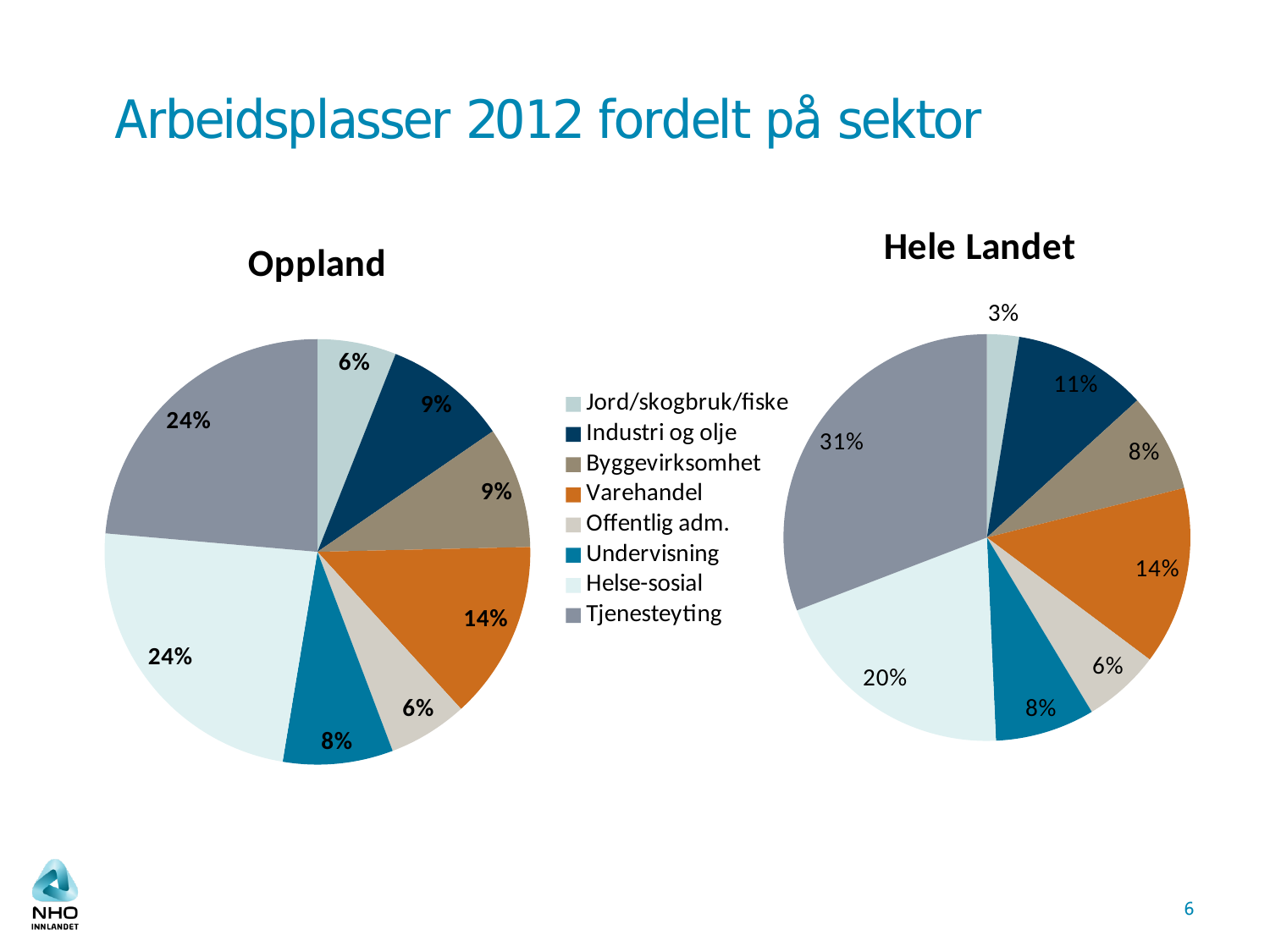

# Arbeidsplasser 2012 fordelt på sektor

### Chart:

| Category | Hele Landet |
|---|---|
| Jord/skogbruk/fiske | 65450.0 |
| Industri og olje | 274283.0 |
| Byggevirksomhet | 201713.0 |
| Varehandel | 363771.0 |
| Offentlig adm. | 157946.0 |
| Undervisning | 203024.0 |
| Helse-sosial | 510697.0 |
| Tjenesteyting | 792020.0 |

### Chart: Oppland

| Category | S&F |
|---|---|
| Jord/skogbruk/fiske | 5203.0 |
| Industri og olje | 8181.0 |
| Byggevirksomhet | 8008.0 |
| Varehandel | 11792.0 |
| Offentlig adm. | 5238.0 |
| Undervisning | 7265.0 |
| Helse-sosial | 20636.0 |
| Tjenesteyting | 20504.0 |

6